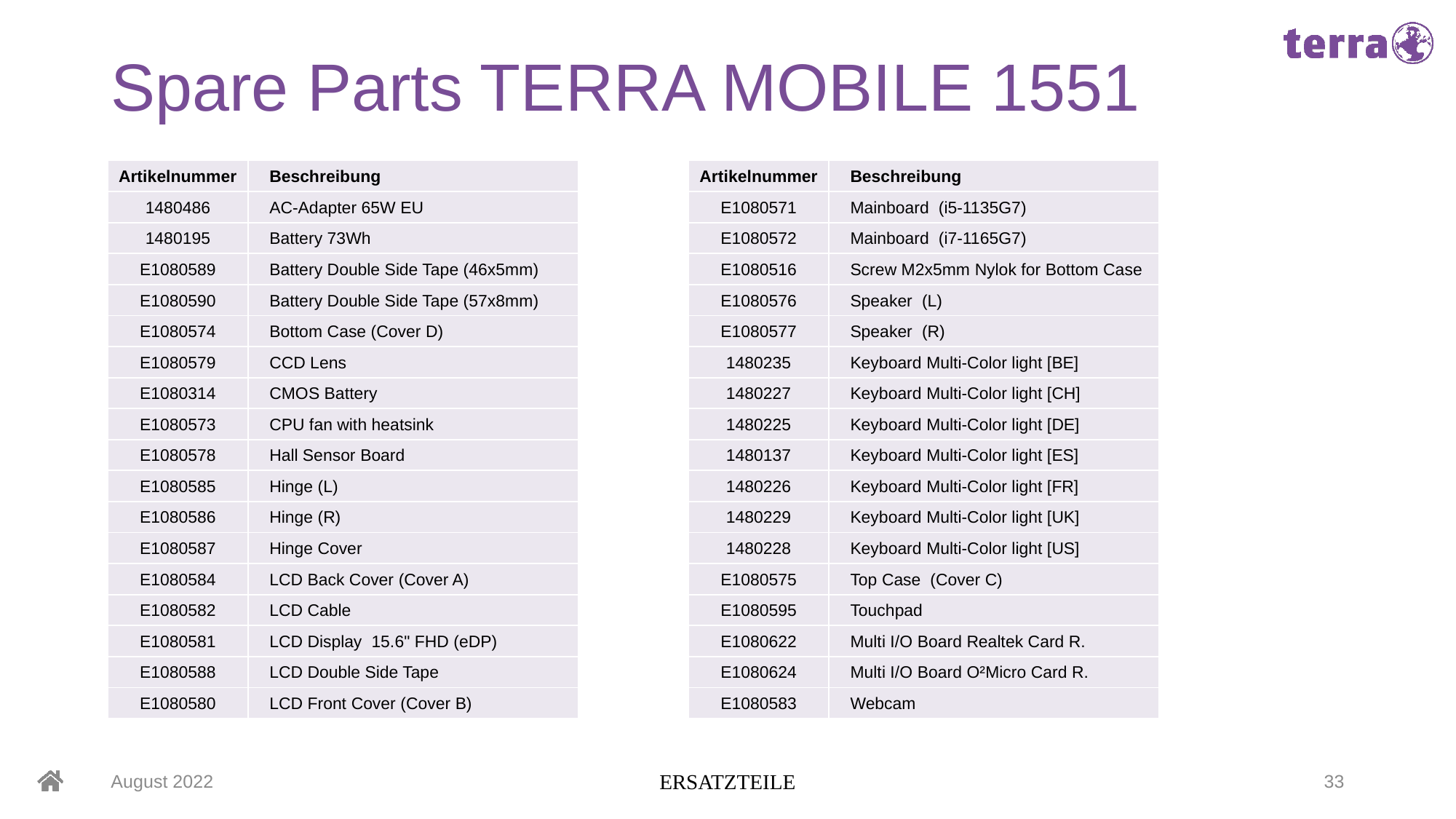

# Spare Parts TERRA MOBILE 1551
| Artikelnummer | Beschreibung |
| --- | --- |
| 1480486 | AC-Adapter 65W EU |
| 1480195 | Battery 73Wh |
| E1080589 | Battery Double Side Tape (46x5mm) |
| E1080590 | Battery Double Side Tape (57x8mm) |
| E1080574 | Bottom Case (Cover D) |
| E1080579 | CCD Lens |
| E1080314 | CMOS Battery |
| E1080573 | CPU fan with heatsink |
| E1080578 | Hall Sensor Board |
| E1080585 | Hinge (L) |
| E1080586 | Hinge (R) |
| E1080587 | Hinge Cover |
| E1080584 | LCD Back Cover (Cover A) |
| E1080582 | LCD Cable |
| E1080581 | LCD Display 15.6" FHD (eDP) |
| E1080588 | LCD Double Side Tape |
| E1080580 | LCD Front Cover (Cover B) |
| Artikelnummer | Beschreibung |
| --- | --- |
| E1080571 | Mainboard (i5-1135G7) |
| E1080572 | Mainboard (i7-1165G7) |
| E1080516 | Screw M2x5mm Nylok for Bottom Case |
| E1080576 | Speaker (L) |
| E1080577 | Speaker (R) |
| 1480235 | Keyboard Multi-Color light [BE] |
| 1480227 | Keyboard Multi-Color light [CH] |
| 1480225 | Keyboard Multi-Color light [DE] |
| 1480137 | Keyboard Multi-Color light [ES] |
| 1480226 | Keyboard Multi-Color light [FR] |
| 1480229 | Keyboard Multi-Color light [UK] |
| 1480228 | Keyboard Multi-Color light [US] |
| E1080575 | Top Case (Cover C) |
| E1080595 | Touchpad |
| E1080622 | Multi I/O Board Realtek Card R. |
| E1080624 | Multi I/O Board O²Micro Card R. |
| E1080583 | Webcam |
August 2022
ERSATZTEILE
33